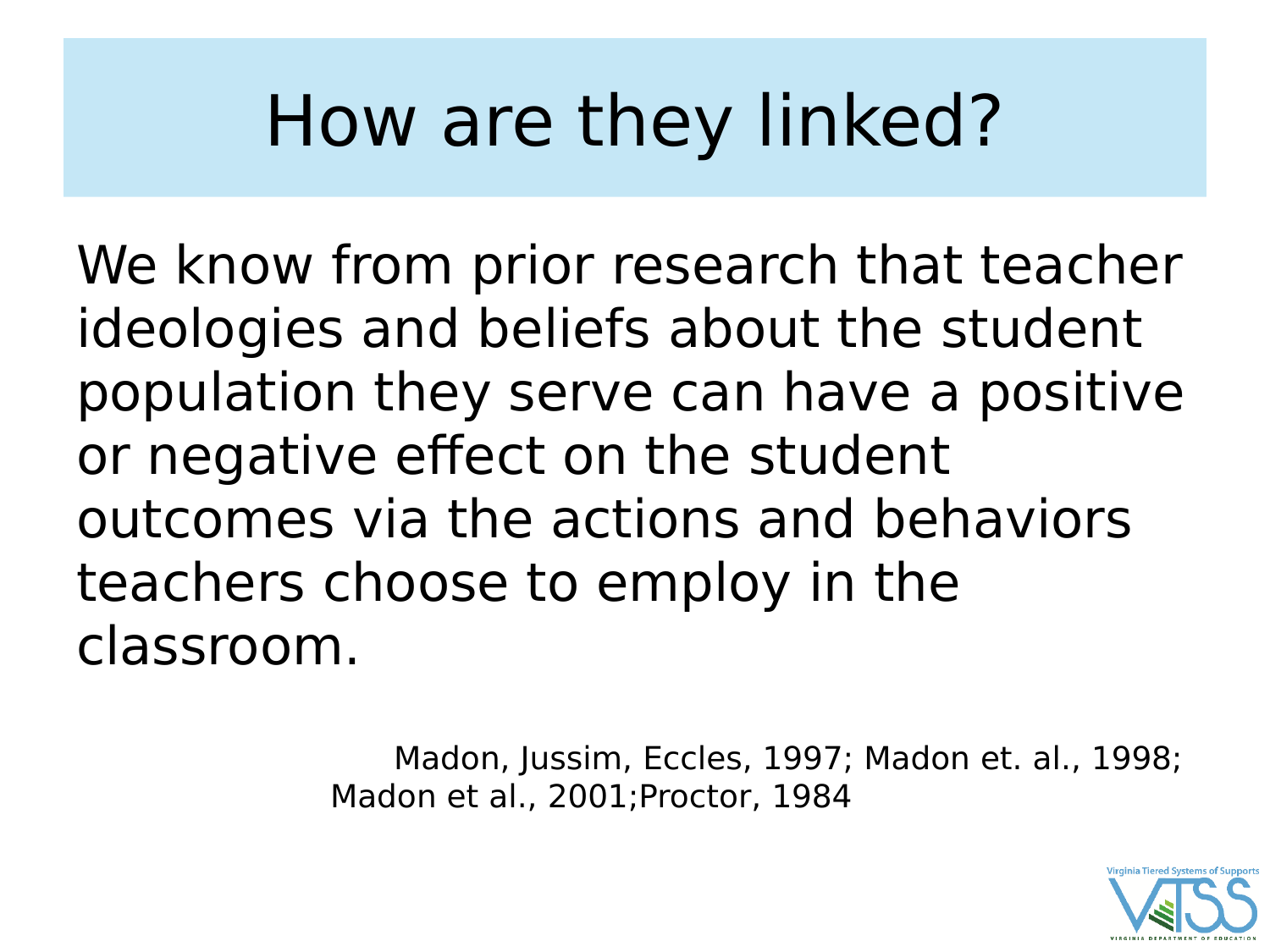

# How are they linked?
We know from prior research that teacher ideologies and beliefs about the student population they serve can have a positive or negative effect on the student outcomes via the actions and behaviors teachers choose to employ in the classroom.

Madon, Jussim, Eccles, 1997; Madon et. al., 1998; Madon et al., 2001;Proctor, 1984